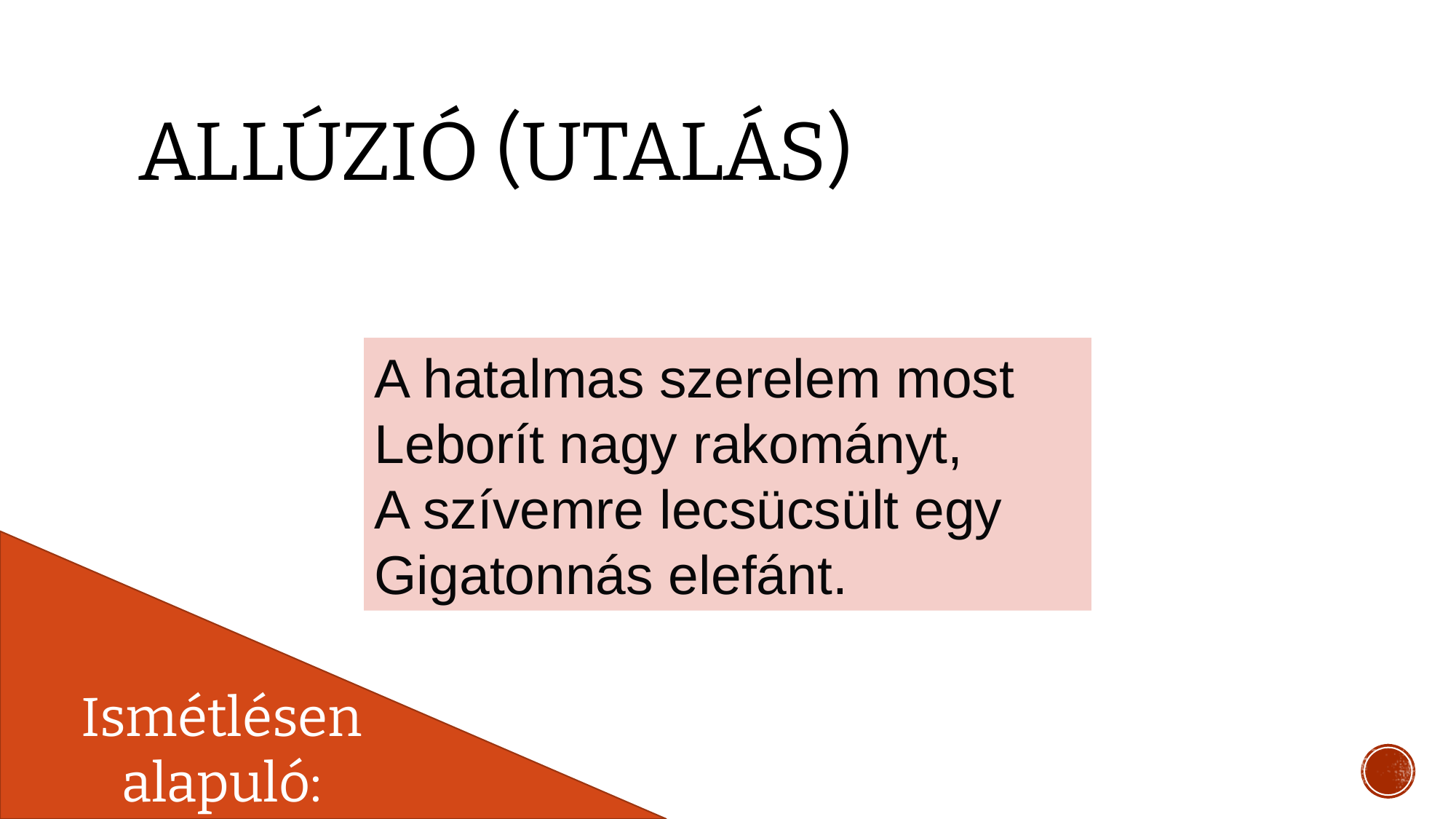

# Allúzió (utalás)
A hatalmas szerelem most
Leborít nagy rakományt,
A szívemre lecsücsült egy
Gigatonnás elefánt.
Ismétlésen alapuló: